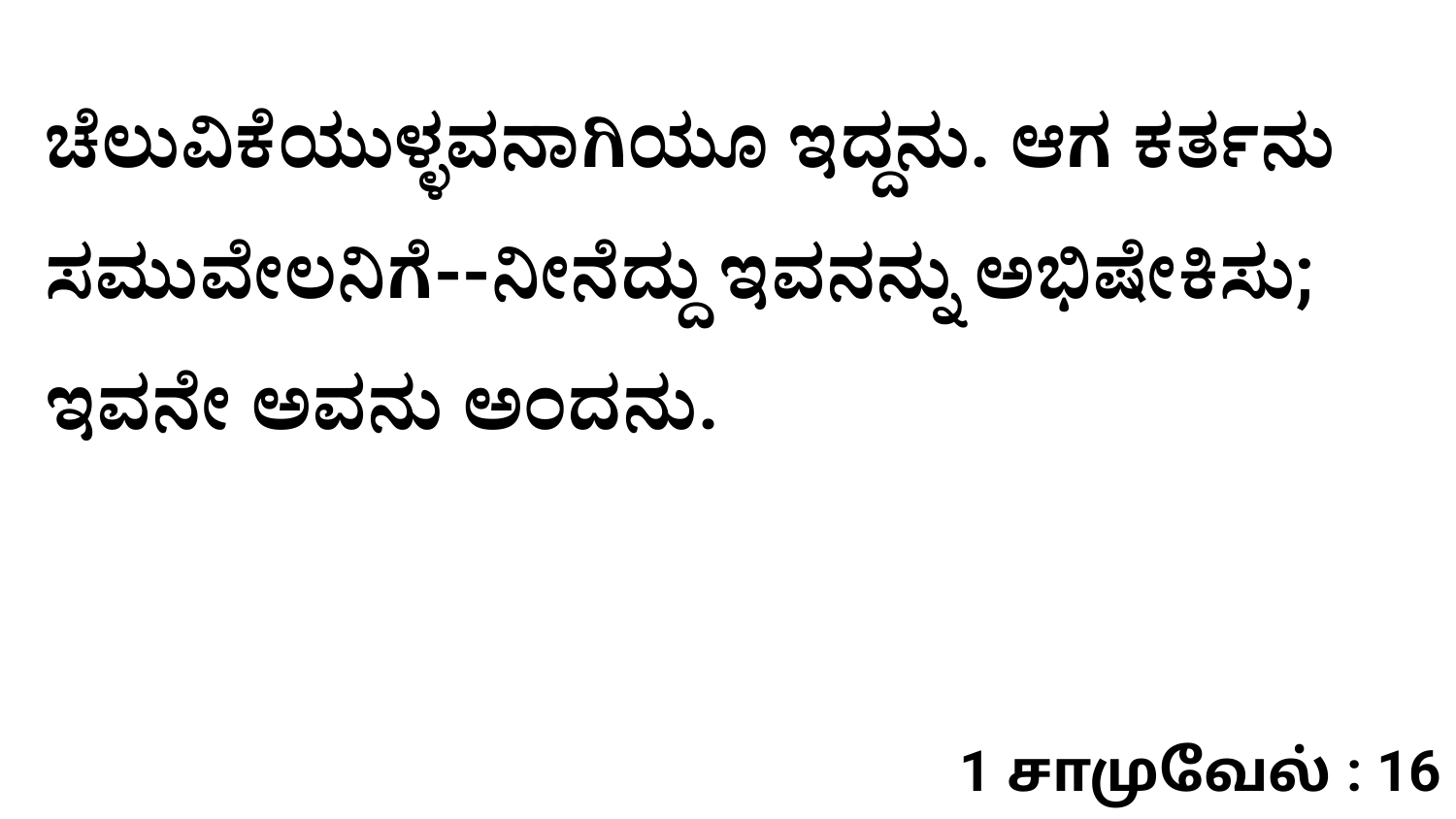

ಚೆಲುವಿಕೆಯುಳ್ಳವನಾಗಿಯೂ ಇದ್ದನು. ಆಗ ಕರ್ತನು ಸಮುವೇಲನಿಗೆ--ನೀನೆದ್ದು ಇವನನ್ನು ಅಭಿಷೇಕಿಸು; ಇವನೇ ಅವನು ಅಂದನು.
1 சாமுவேல் : 16